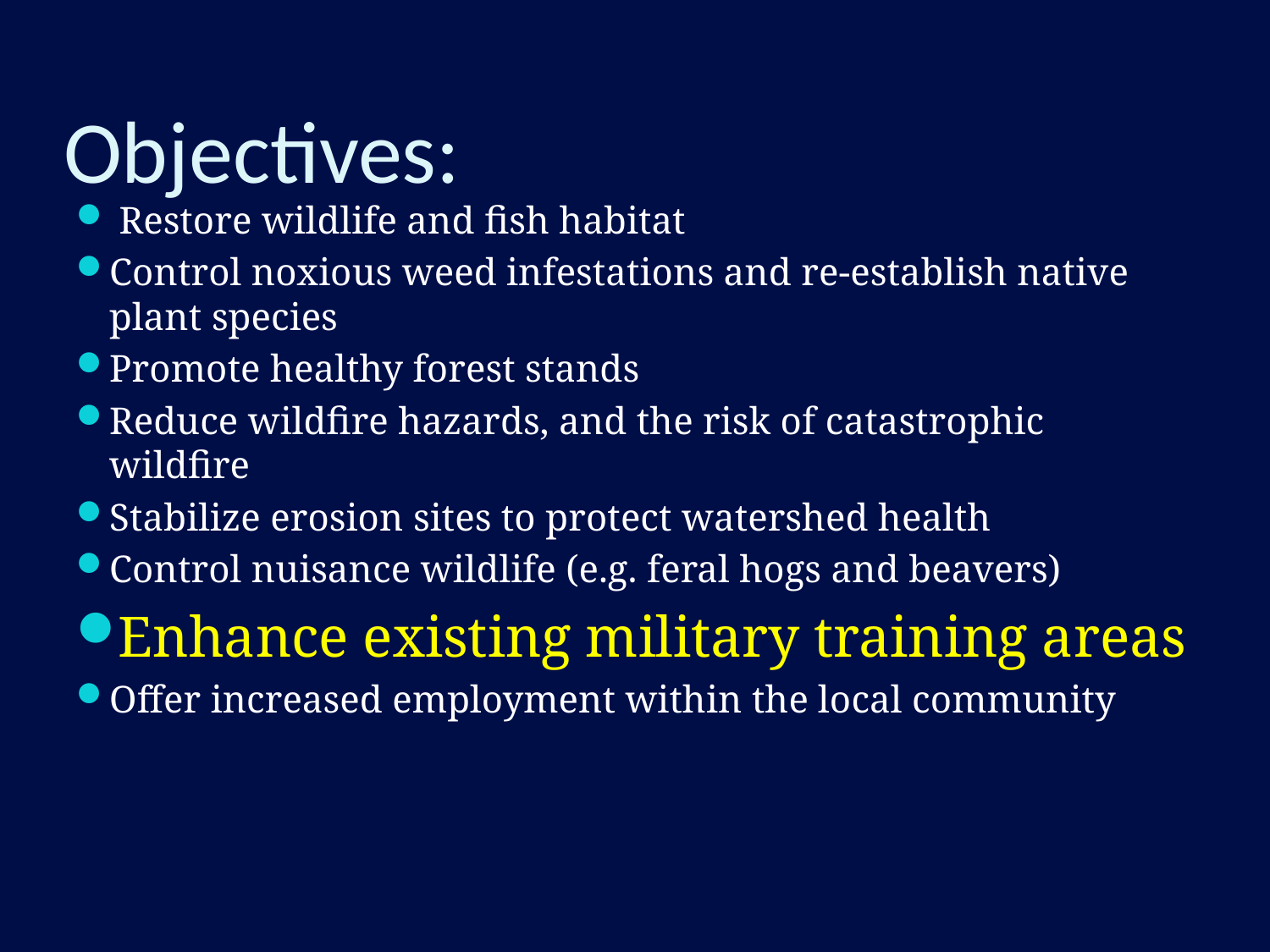

# Objectives:
 Restore wildlife and fish habitat
Control noxious weed infestations and re-establish native plant species
Promote healthy forest stands
Reduce wildfire hazards, and the risk of catastrophic wildfire
Stabilize erosion sites to protect watershed health
Control nuisance wildlife (e.g. feral hogs and beavers)
Enhance existing military training areas
Offer increased employment within the local community